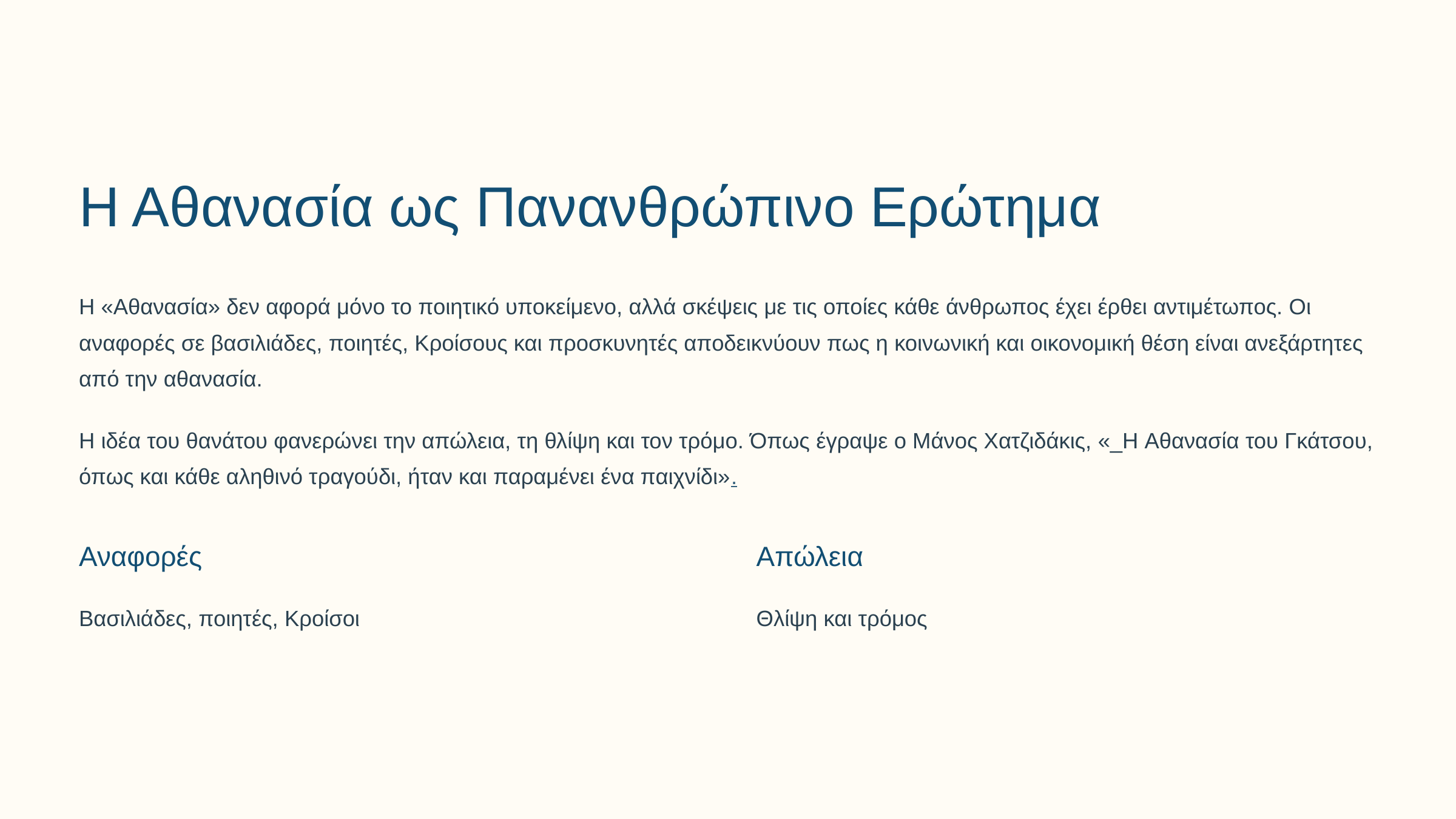

Η Αθανασία ως Πανανθρώπινο Ερώτημα
Η «Αθανασία» δεν αφορά μόνο το ποιητικό υποκείμενο, αλλά σκέψεις με τις οποίες κάθε άνθρωπος έχει έρθει αντιμέτωπος. Οι αναφορές σε βασιλιάδες, ποιητές, Κροίσους και προσκυνητές αποδεικνύουν πως η κοινωνική και οικονομική θέση είναι ανεξάρτητες από την αθανασία.
Η ιδέα του θανάτου φανερώνει την απώλεια, τη θλίψη και τον τρόμο. Όπως έγραψε ο Μάνος Χατζιδάκις, «_H Αθανασία του Γκάτσου, όπως και κάθε αληθινό τραγούδι, ήταν και παραμένει ένα παιχνίδι».
Αναφορές
Απώλεια
Βασιλιάδες, ποιητές, Κροίσοι
Θλίψη και τρόμος